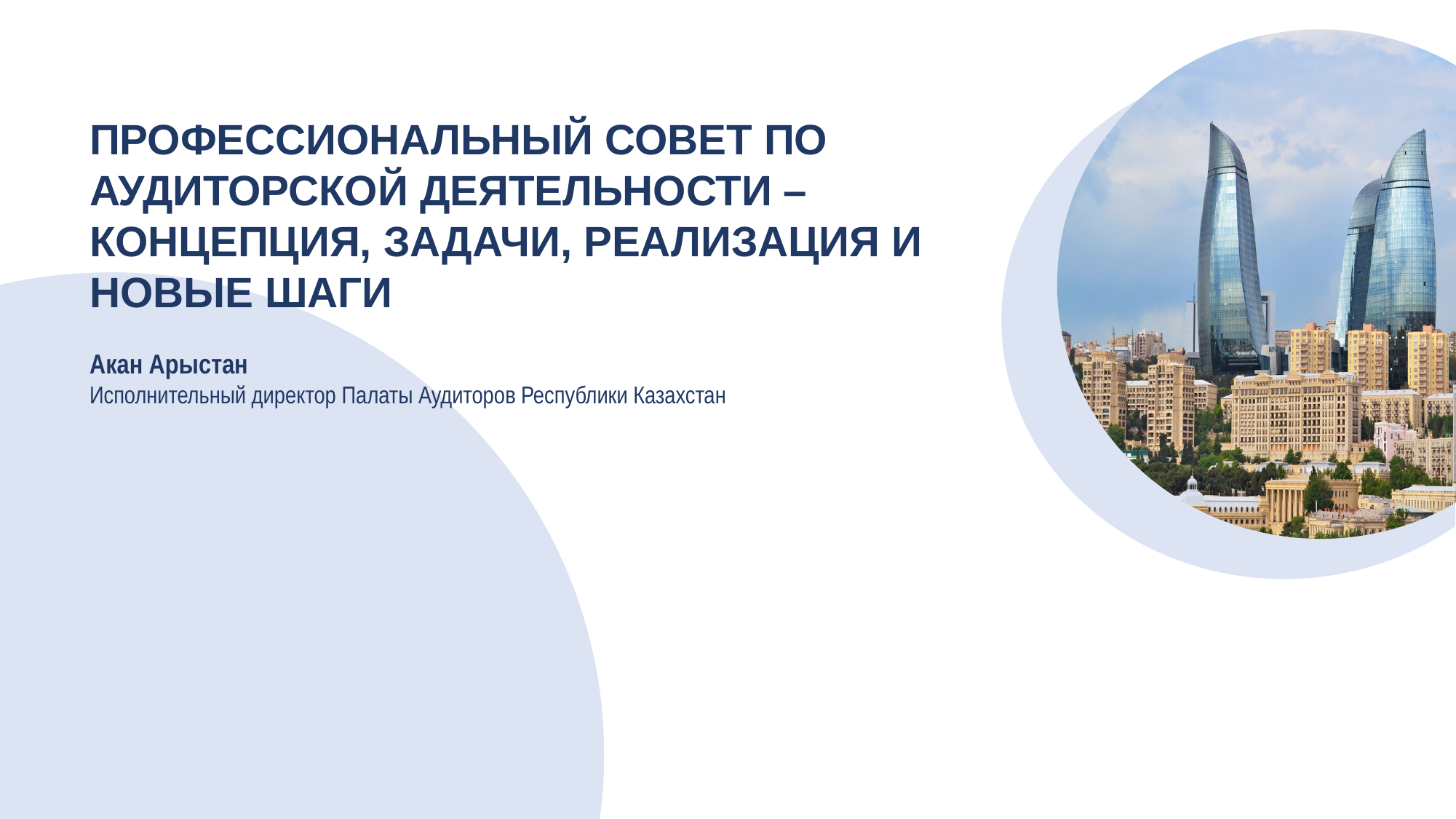

ПРОФЕССИОНАЛЬНЫЙ СОВЕТ ПО АУДИТОРСКОЙ ДЕЯТЕЛЬНОСТИ – КОНЦЕПЦИЯ, ЗАДАЧИ, РЕАЛИЗАЦИЯ И НОВЫЕ ШАГИ

Акан Арыстан
Исполнительный директор Палаты Аудиторов Республики Казахстан